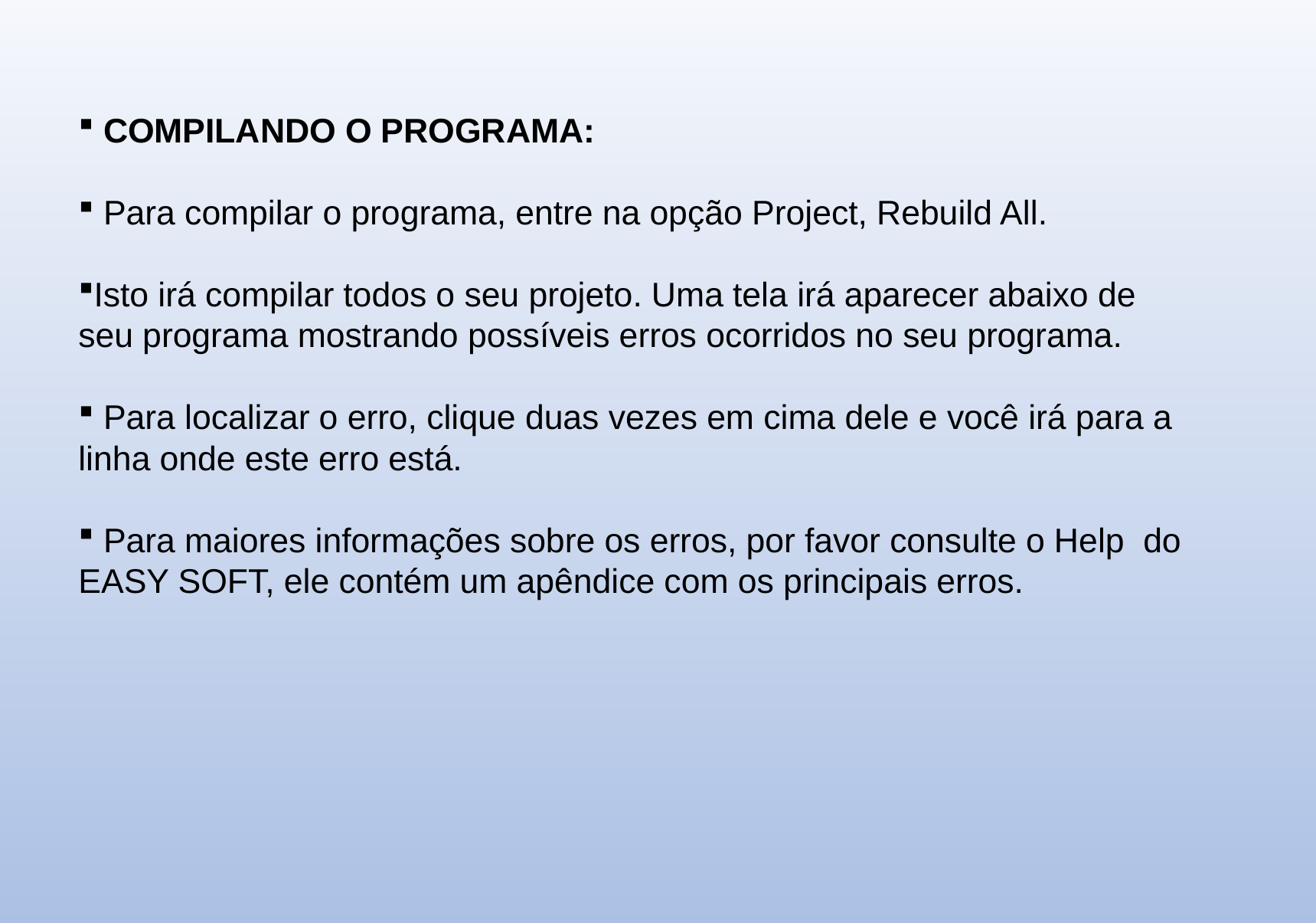

COMPILANDO O PROGRAMA:

 Para compilar o programa, entre na opção Project, Rebuild All.

Isto irá compilar todos o seu projeto. Uma tela irá aparecer abaixo de seu programa mostrando possíveis erros ocorridos no seu programa.

 Para localizar o erro, clique duas vezes em cima dele e você irá para a linha onde este erro está.

 Para maiores informações sobre os erros, por favor consulte o Help  do EASY SOFT, ele contém um apêndice com os principais erros.